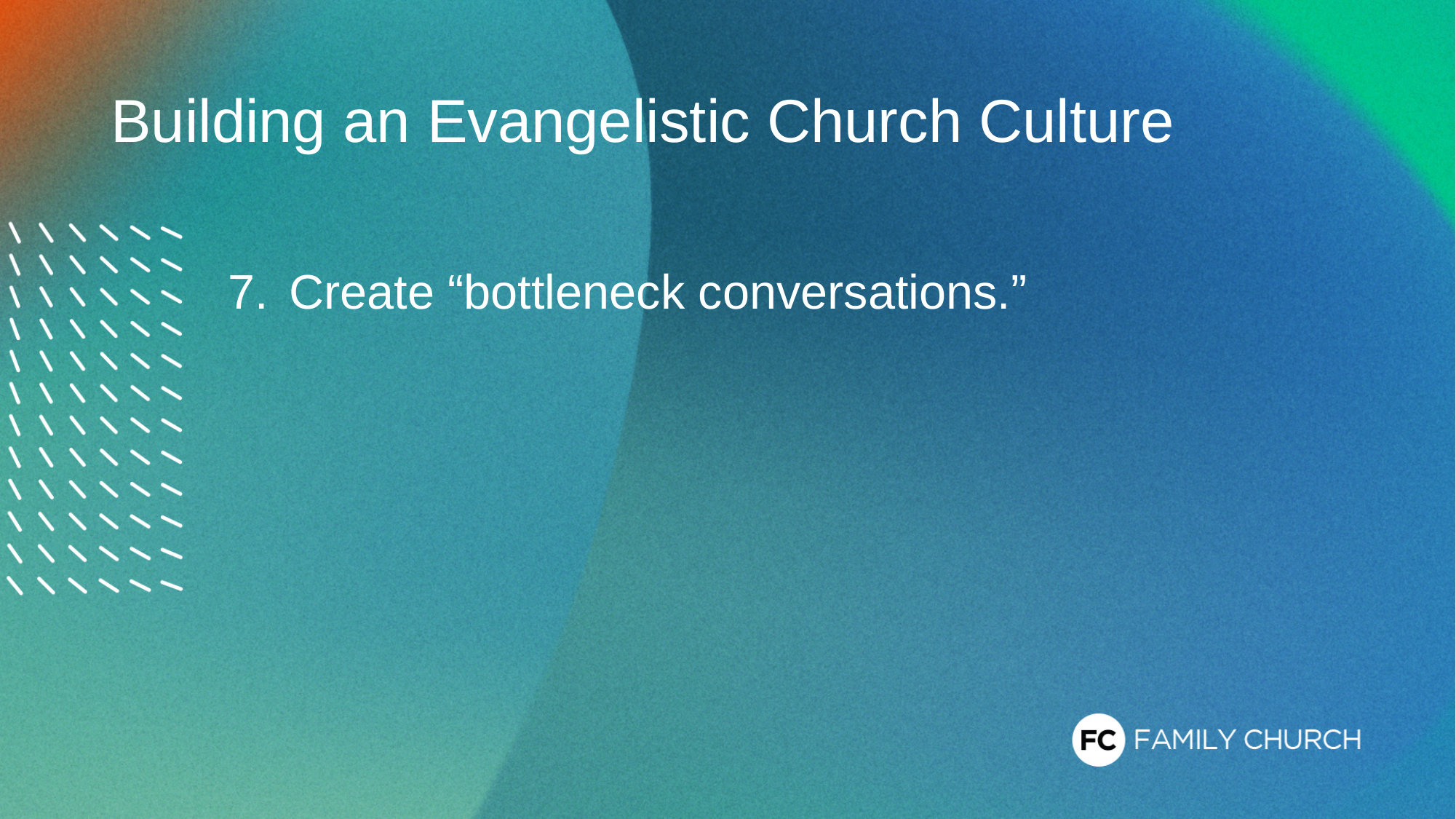

# Building an Evangelistic Church Culture
Create “bottleneck conversations.”